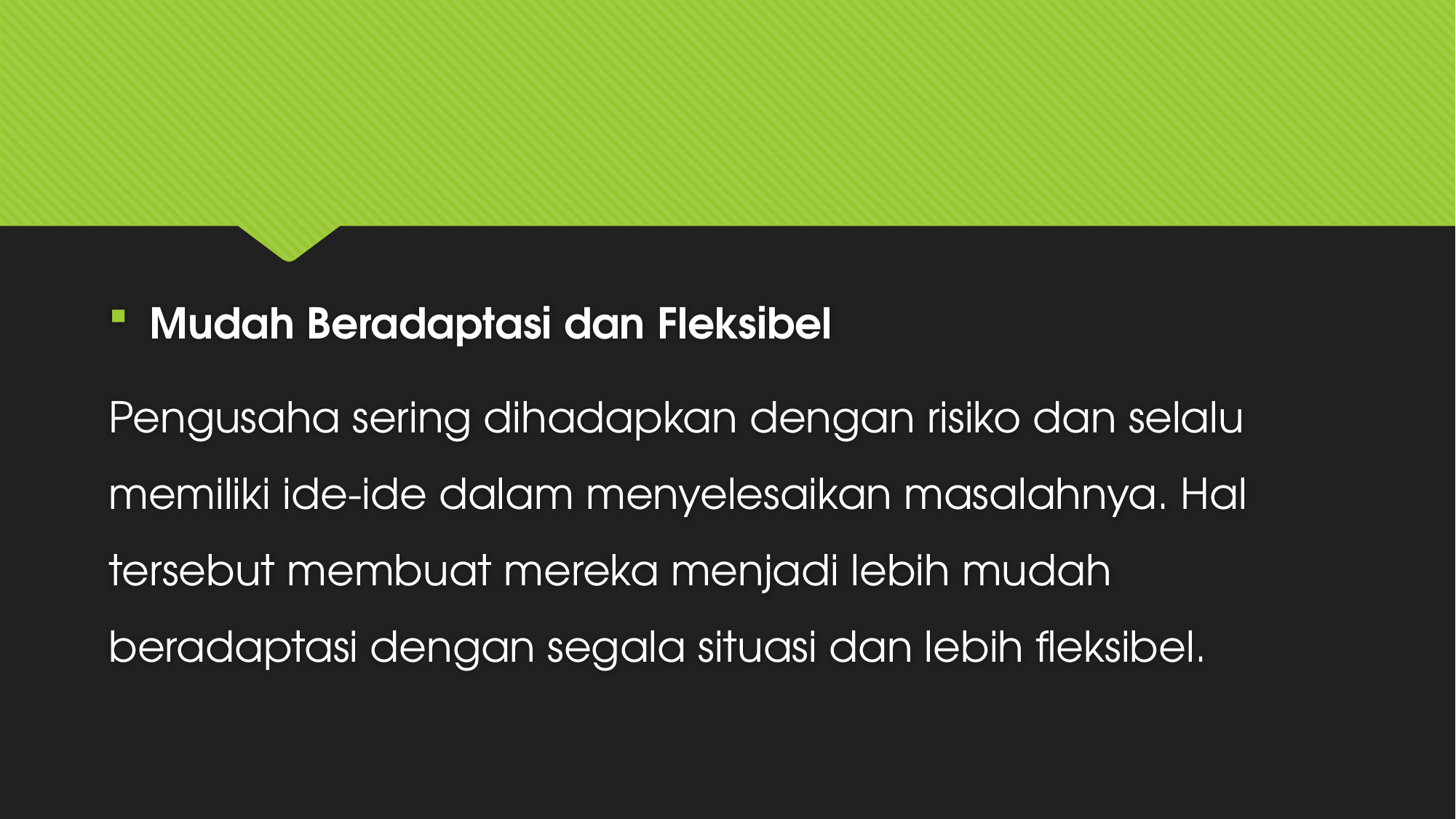

#
Mudah Beradaptasi dan Fleksibel
Pengusaha sering dihadapkan dengan risiko dan selalu memiliki ide-ide dalam menyelesaikan masalahnya. Hal tersebut membuat mereka menjadi lebih mudah beradaptasi dengan segala situasi dan lebih fleksibel.